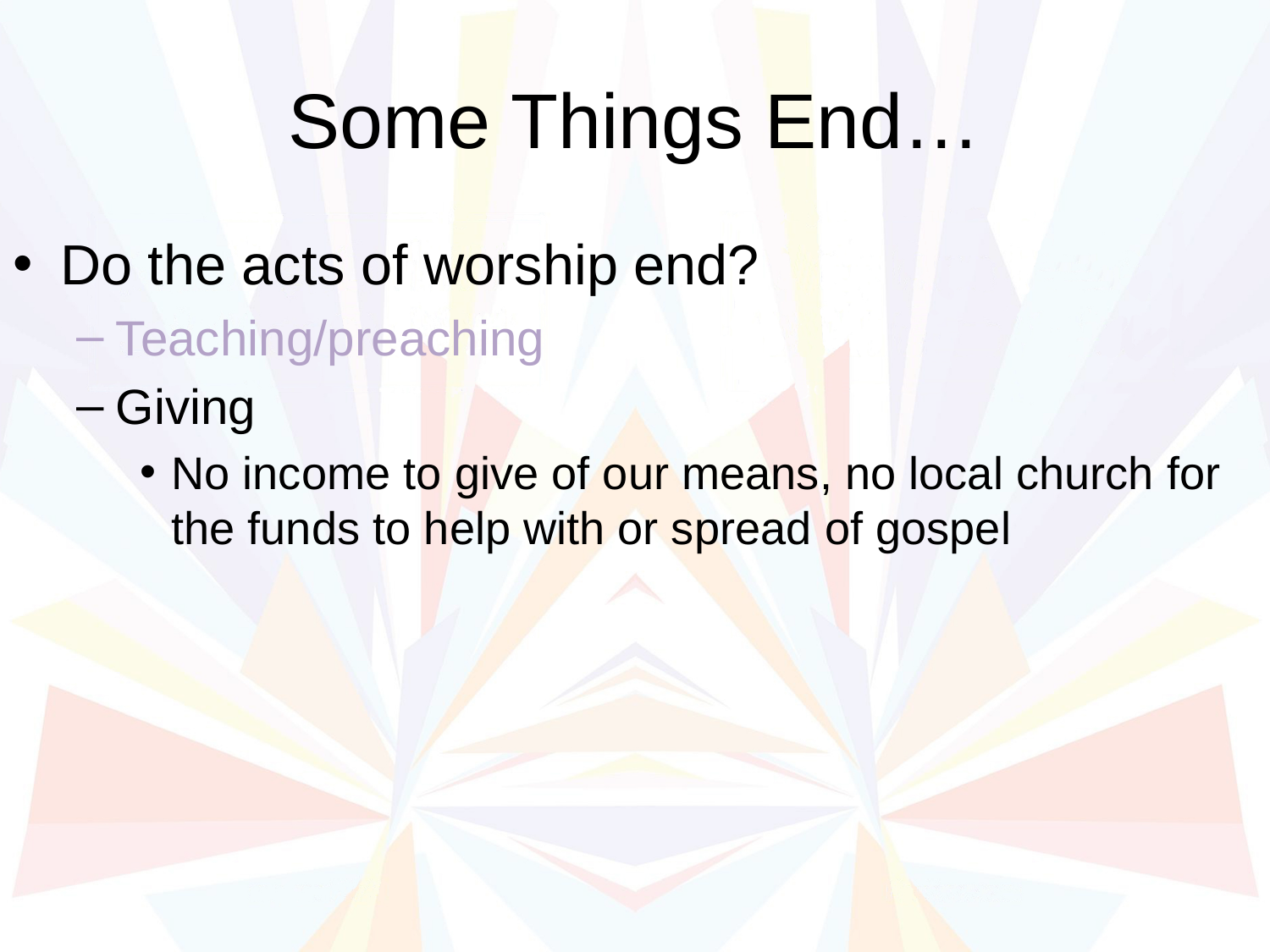

# Some Things End…
Do the acts of worship end?
Teaching/preaching
Giving
No income to give of our means, no local church for the funds to help with or spread of gospel